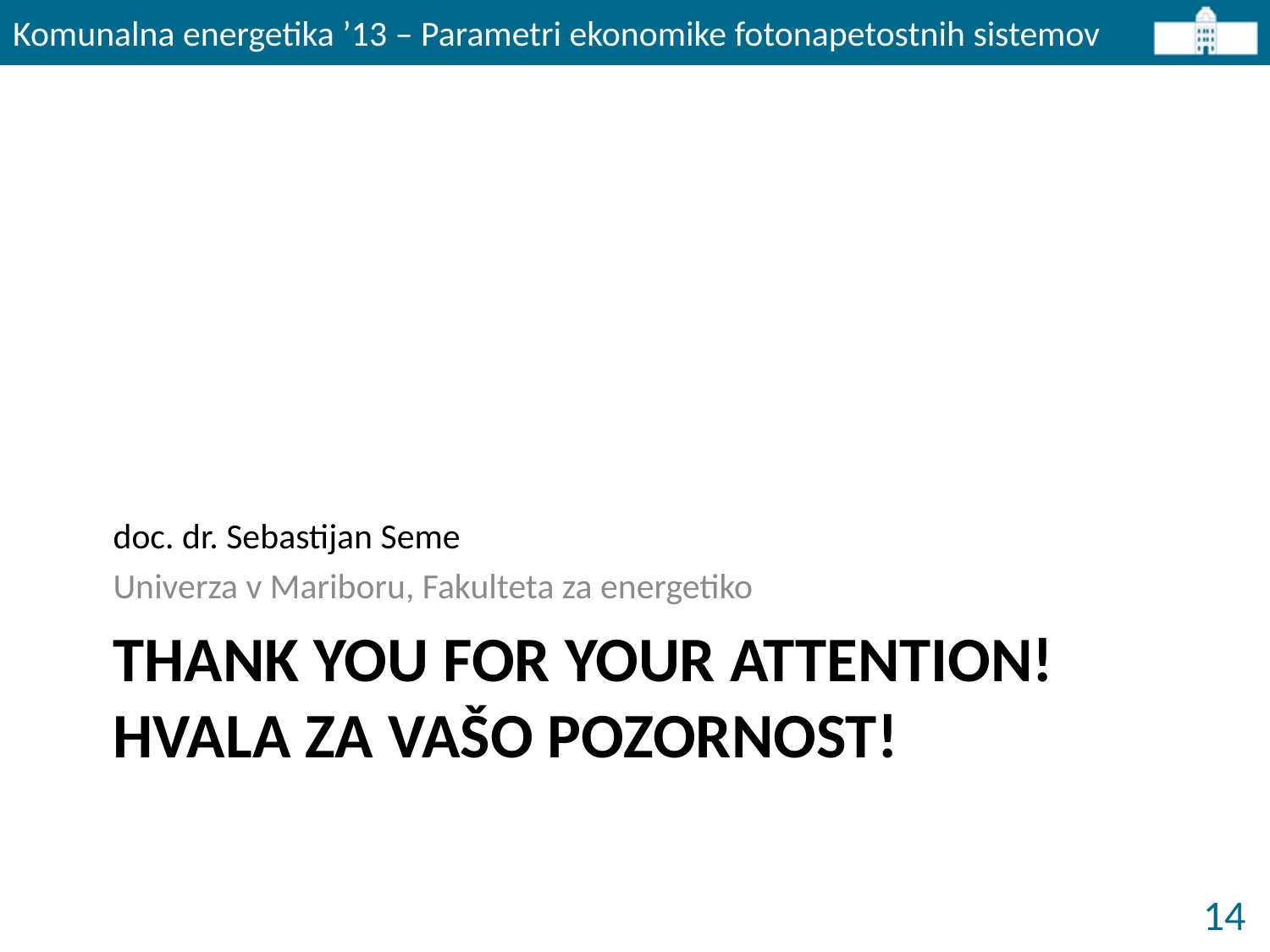

doc. dr. Sebastijan Seme
Univerza v Mariboru, Fakulteta za energetiko
# Thank you for your attention! Hvala za vašo pozornost!